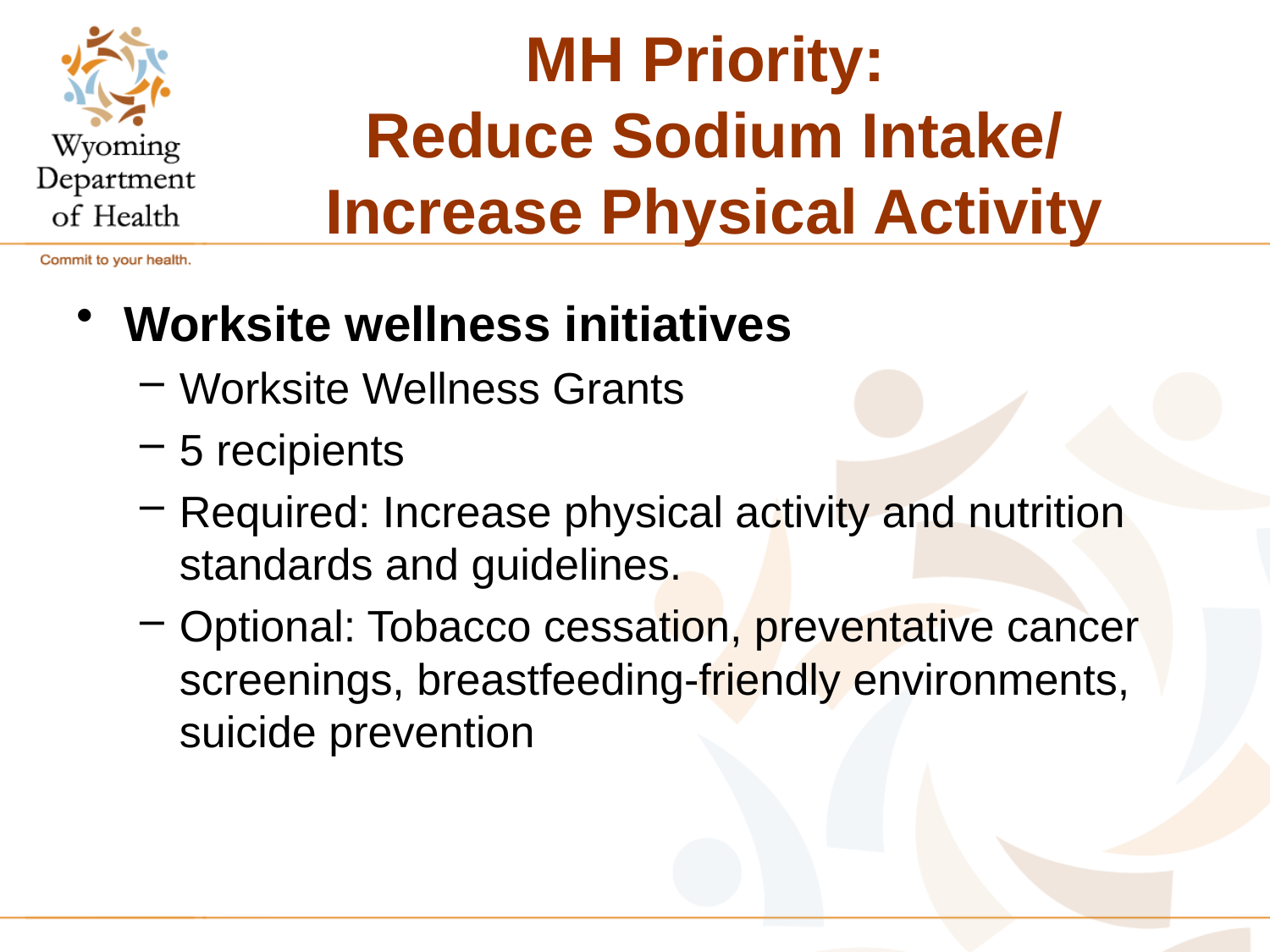

# MH Priority: Reduce Sodium Intake/ Increase Physical Activity
Worksite wellness initiatives
Worksite Wellness Grants
5 recipients
Required: Increase physical activity and nutrition standards and guidelines.
Optional: Tobacco cessation, preventative cancer screenings, breastfeeding-friendly environments, suicide prevention